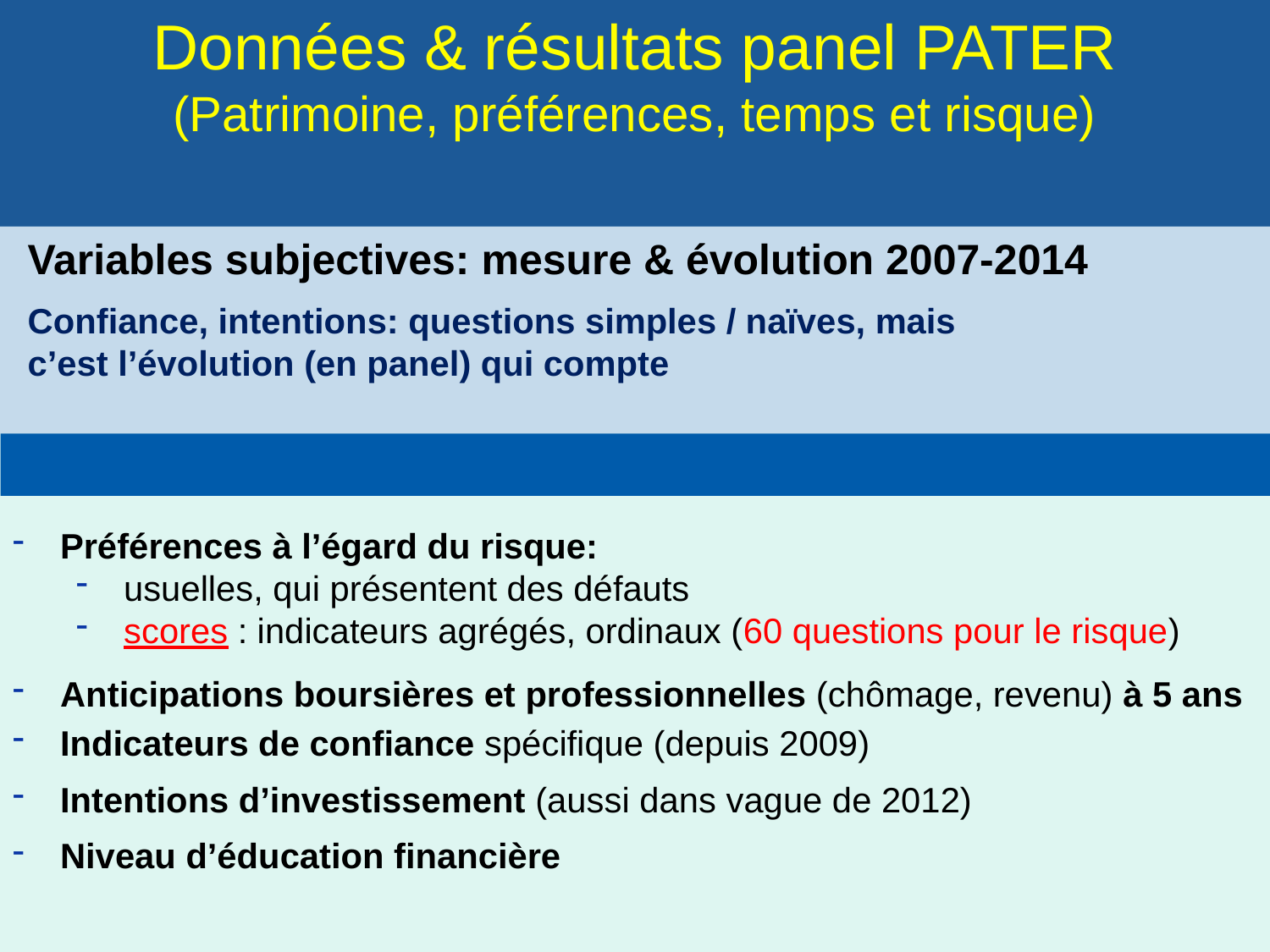

# Données & résultats panel PATER (Patrimoine, préférences, temps et risque)
Variables subjectives: mesure & évolution 2007-2014
Confiance, intentions: questions simples / naïves, mais
c’est l’évolution (en panel) qui compte

Préférences à l’égard du risque:
usuelles, qui présentent des défauts
scores : indicateurs agrégés, ordinaux (60 questions pour le risque)
Anticipations boursières et professionnelles (chômage, revenu) à 5 ans
Indicateurs de confiance spécifique (depuis 2009)
Intentions d’investissement (aussi dans vague de 2012)
Niveau d’éducation financière